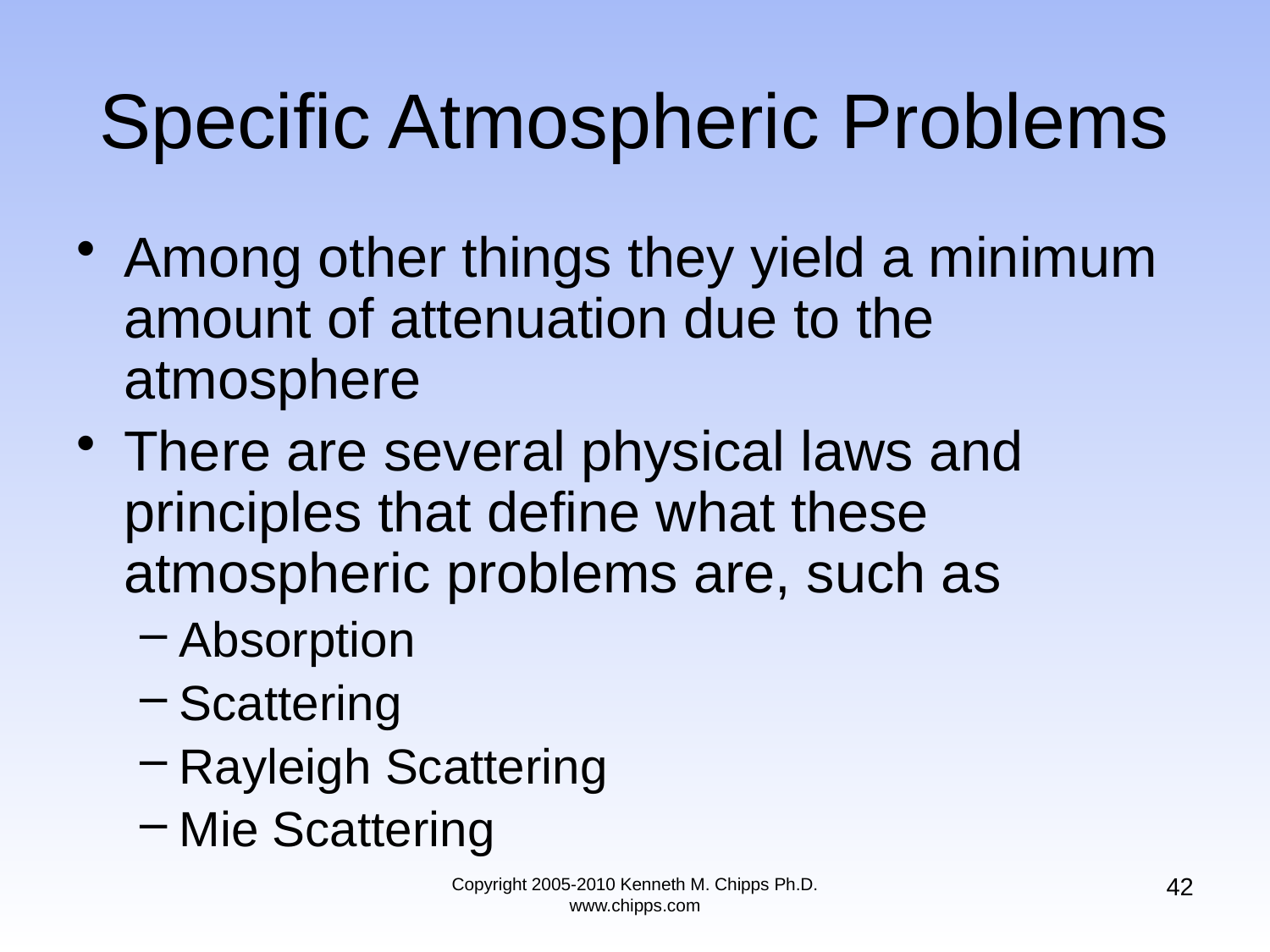

# Specific Atmospheric Problems
Among other things they yield a minimum amount of attenuation due to the atmosphere
There are several physical laws and principles that define what these atmospheric problems are, such as
Absorption
Scattering
Rayleigh Scattering
Mie Scattering
42
Copyright 2005-2010 Kenneth M. Chipps Ph.D. www.chipps.com